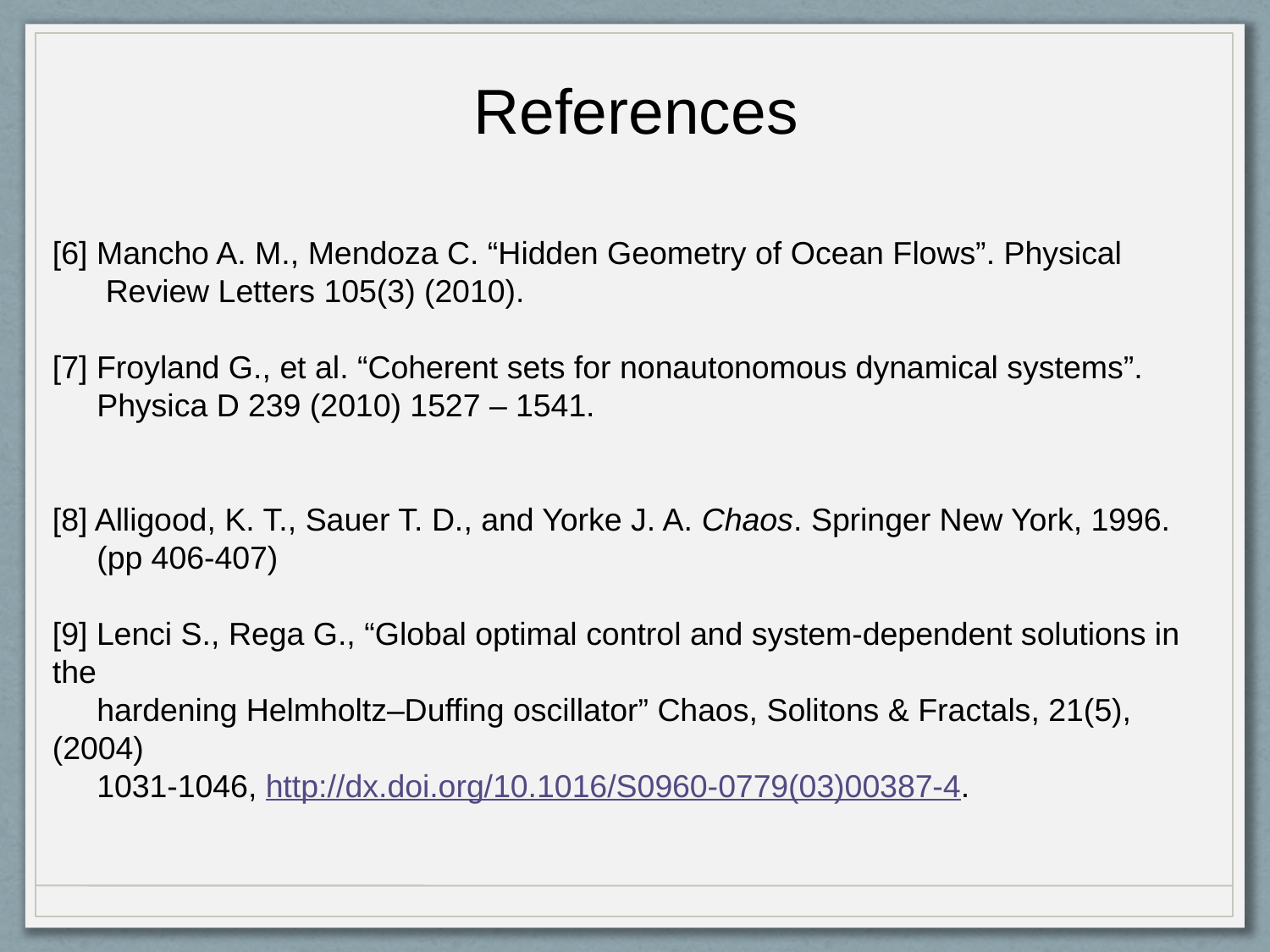

References
[6] Mancho A. M., Mendoza C. “Hidden Geometry of Ocean Flows”. Physical
      Review Letters 105(3) (2010).

[7] Froyland G., et al. “Coherent sets for nonautonomous dynamical systems”.
     Physica D 239 (2010) 1527 – 1541.

[8] Alligood, K. T., Sauer T. D., and Yorke J. A. Chaos. Springer New York, 1996.
     (pp 406-407)

[9] Lenci S., Rega G., “Global optimal control and system-dependent solutions in the
     hardening Helmholtz–Duffing oscillator” Chaos, Solitons & Fractals, 21(5), (2004)
     1031-1046, http://dx.doi.org/10.1016/S0960-0779(03)00387-4.